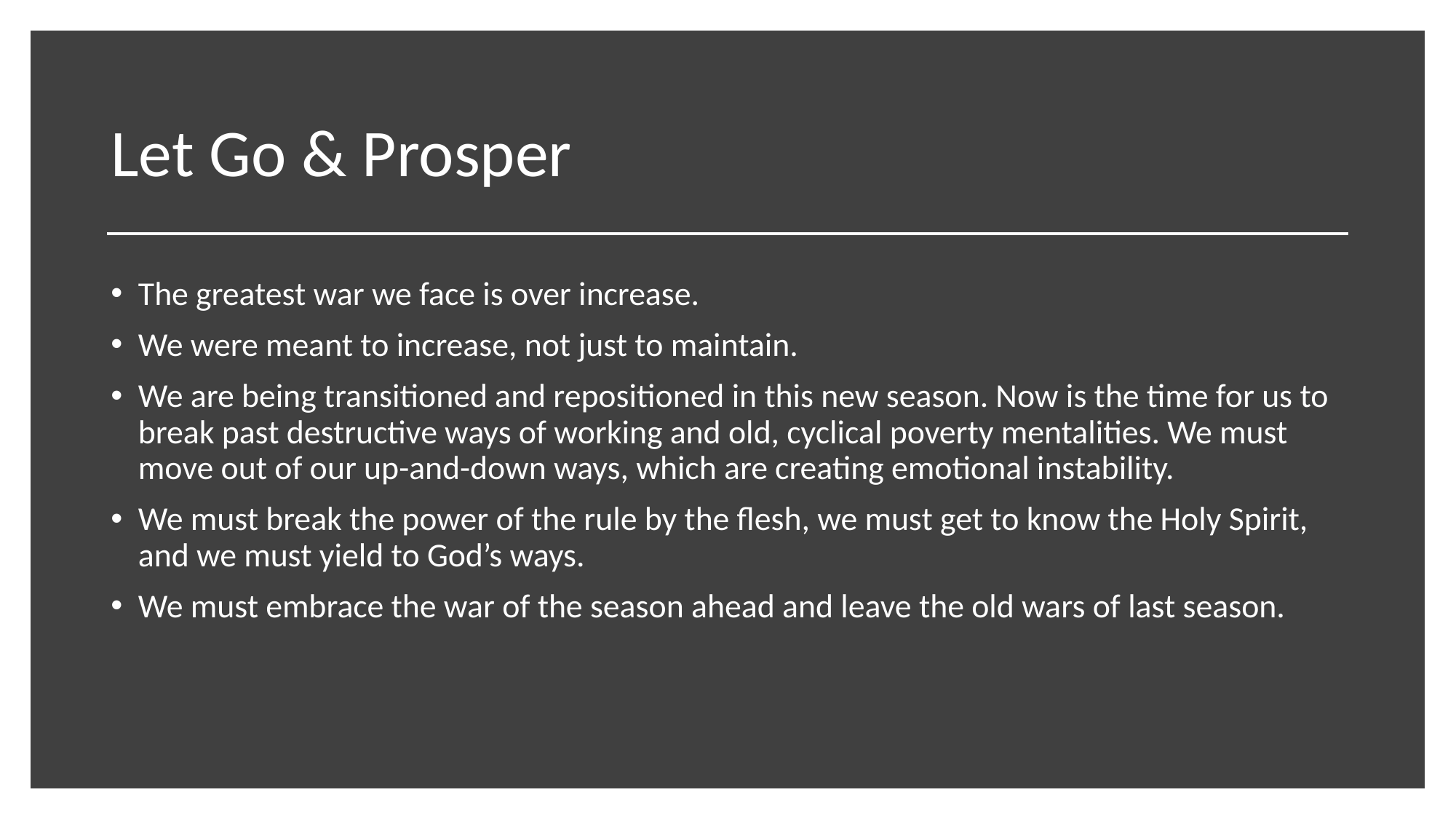

# Let Go & Prosper
The greatest war we face is over increase.
We were meant to increase, not just to maintain.
We are being transitioned and repositioned in this new season. Now is the time for us to break past destructive ways of working and old, cyclical poverty mentalities. We must move out of our up-and-down ways, which are creating emotional instability.
We must break the power of the rule by the flesh, we must get to know the Holy Spirit, and we must yield to God’s ways.
We must embrace the war of the season ahead and leave the old wars of last season.